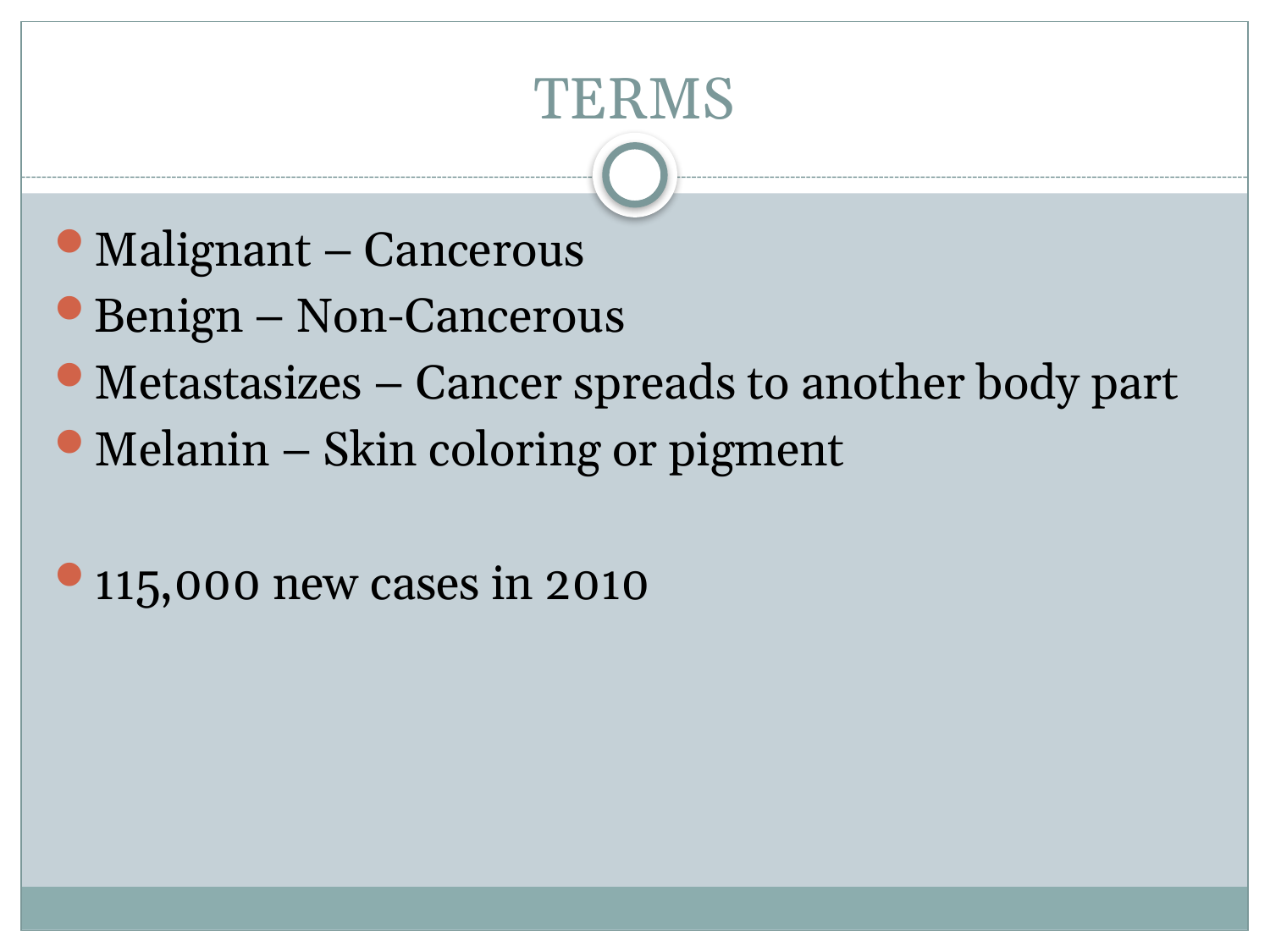

# TERMS
Malignant – Cancerous
Benign – Non-Cancerous
Metastasizes – Cancer spreads to another body part
Melanin – Skin coloring or pigment

115,000 new cases in 2010